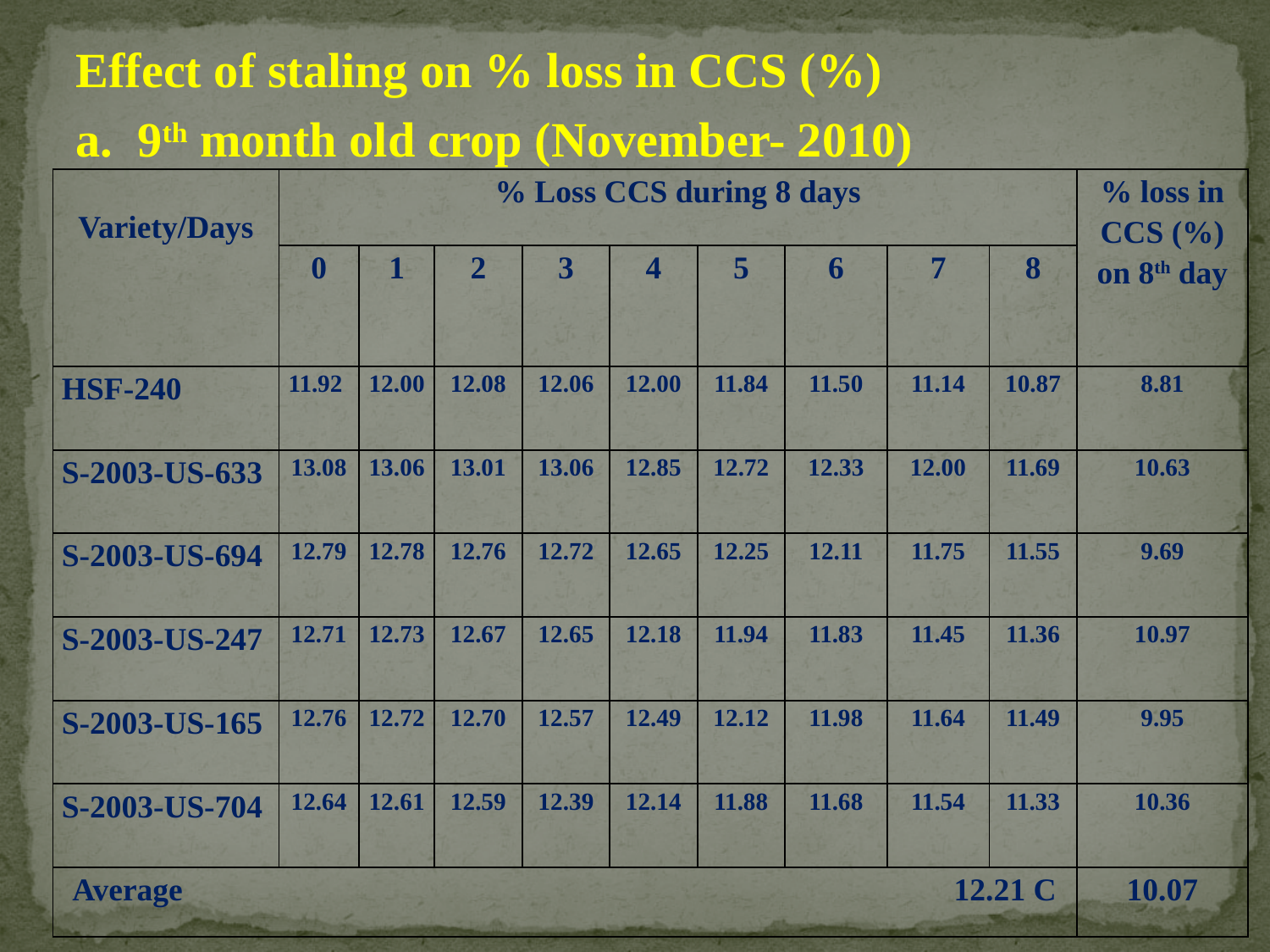

Effect of staling on % loss in CCS (%)
a.  9th month old crop (November- 2010)

| Variety/Days | % Loss CCS during 8 days |  |  |  |  |  |  |  |  | % loss in CCS (%) on 8th day |
| --- | --- | --- | --- | --- | --- | --- | --- | --- | --- | --- |
|  | 0 | 1 | 2 | 3 | 4 | 5 | 6 | 7 | 8 |  |
| HSF-240 | 11.92 | 12.00 | 12.08 | 12.06 | 12.00 | 11.84 | 11.50 | 11.14 | 10.87 | 8.81 |
| S-2003-US-633 | 13.08 | 13.06 | 13.01 | 13.06 | 12.85 | 12.72 | 12.33 | 12.00 | 11.69 | 10.63 |
| S-2003-US-694 | 12.79 | 12.78 | 12.76 | 12.72 | 12.65 | 12.25 | 12.11 | 11.75 | 11.55 | 9.69 |
| S-2003-US-247 | 12.71 | 12.73 | 12.67 | 12.65 | 12.18 | 11.94 | 11.83 | 11.45 | 11.36 | 10.97 |
| S-2003-US-165 | 12.76 | 12.72 | 12.70 | 12.57 | 12.49 | 12.12 | 11.98 | 11.64 | 11.49 | 9.95 |
| S-2003-US-704 | 12.64 | 12.61 | 12.59 | 12.39 | 12.14 | 11.88 | 11.68 | 11.54 | 11.33 | 10.36 |
| Average 12.21 C |  |  |  |  |  |  |  |  |  | 10.07 |